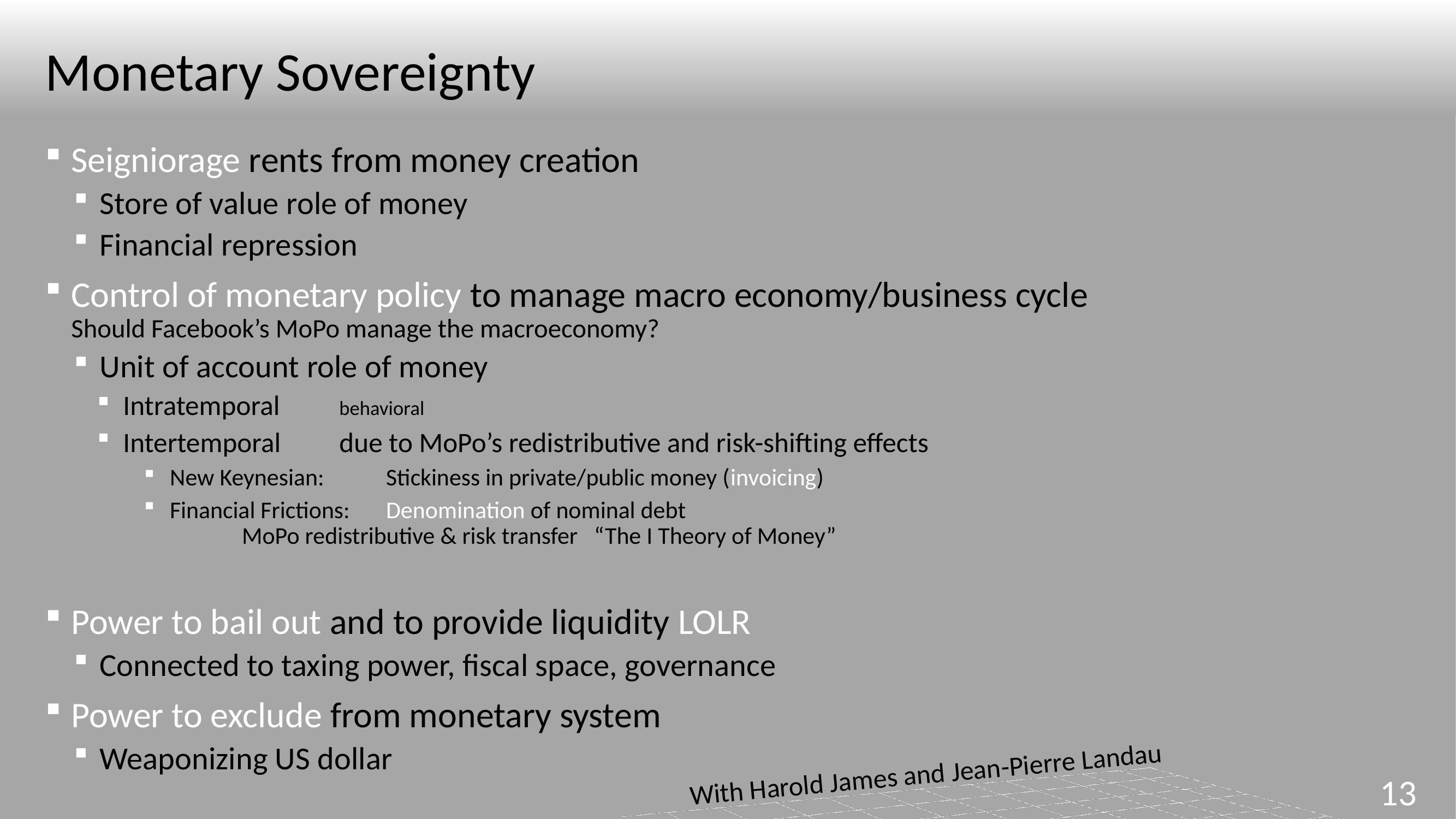

# Monetary Sovereignty
Seigniorage rents from money creation
Store of value role of money
Financial repression
Control of monetary policy to manage macro economy/business cycle
Should Facebook’s MoPo manage the macroeconomy?
Unit of account role of money
Intratemporal	behavioral
Intertemporal	due to MoPo’s redistributive and risk-shifting effects
New Keynesian: 		Stickiness in private/public money (invoicing)
Financial Frictions:   	Denomination of nominal debt
			MoPo redistributive & risk transfer   “The I Theory of Money”

Power to bail out and to provide liquidity LOLR
Connected to taxing power, fiscal space, governance
Power to exclude from monetary system
Weaponizing US dollar

With Harold James and Jean-Pierre Landau
13